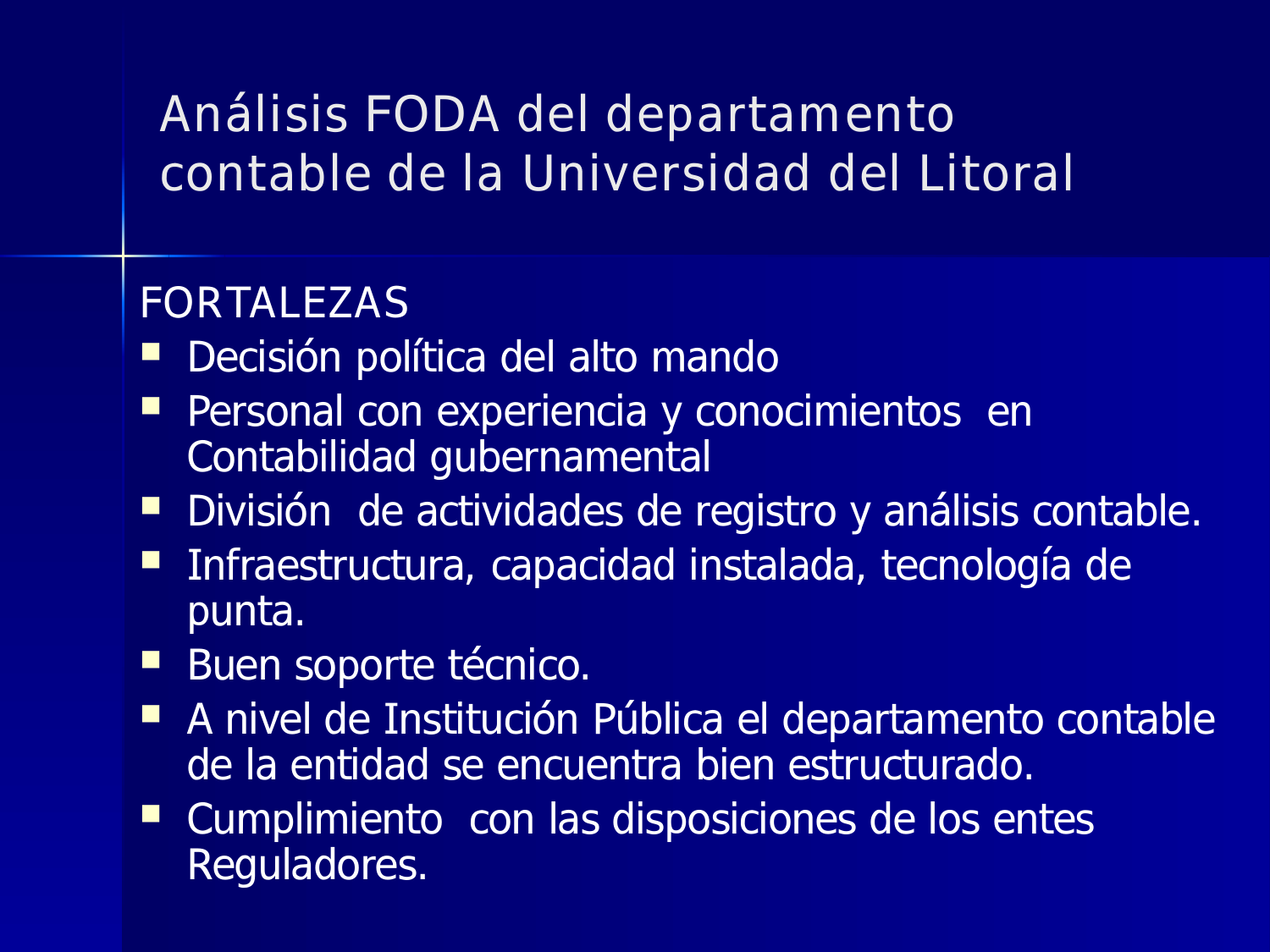

# Análisis FODA del departamento contable de la Universidad del Litoral
FORTALEZAS
Decisión política del alto mando
Personal con experiencia y conocimientos  en Contabilidad gubernamental
División  de actividades de registro y análisis contable.
Infraestructura, capacidad instalada, tecnología de punta.
Buen soporte técnico.
A nivel de Institución Pública el departamento contable de la entidad se encuentra bien estructurado.
Cumplimiento  con las disposiciones de los entes Reguladores.